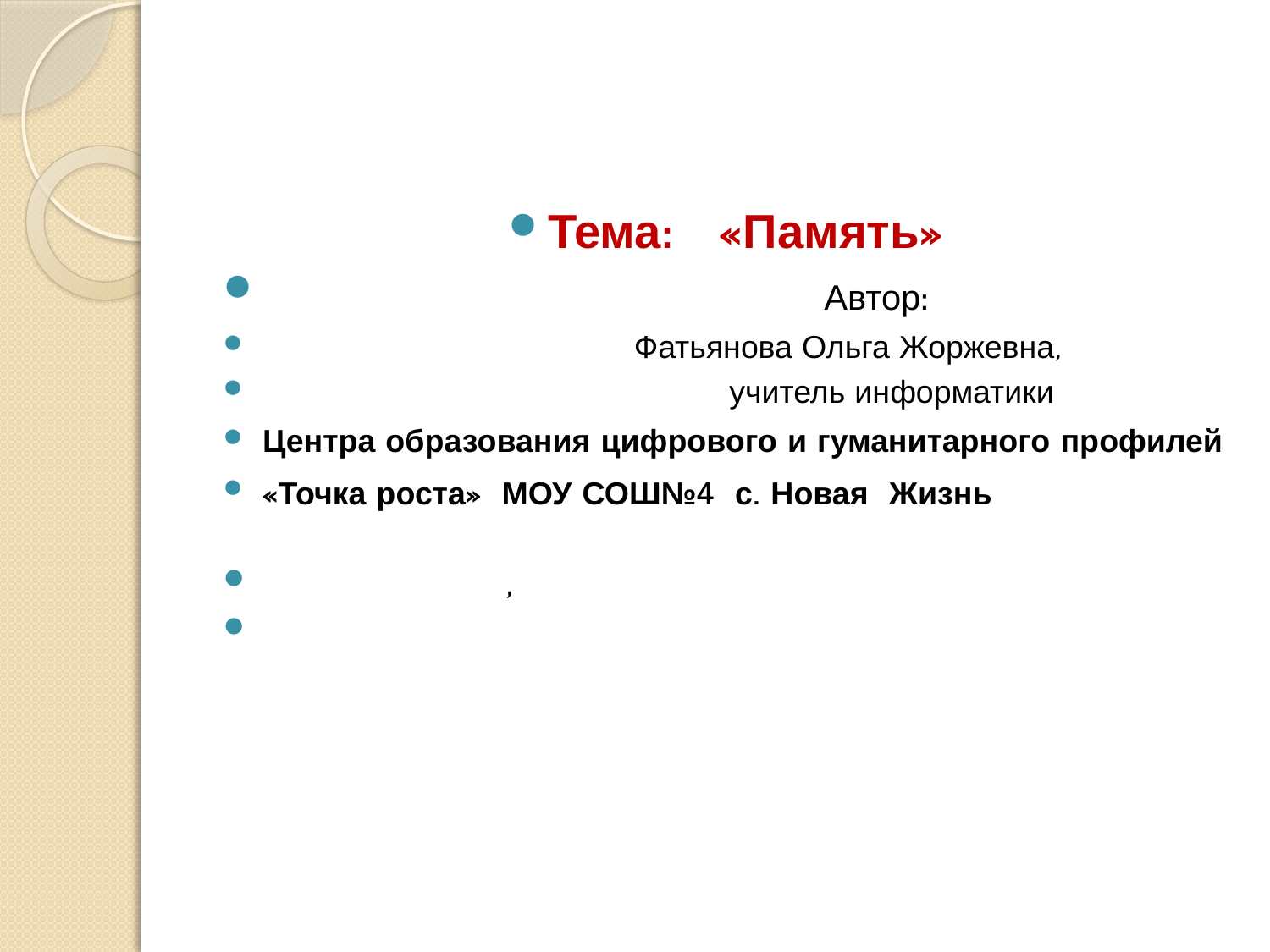

#
Тема:   «Память»
                                       Автор:
                                       Фатьянова Ольга Жоржевна,
                                                 учитель информатики
Центра образования цифрового и гуманитарного профилей
«Точка роста»  МОУ СОШ№4  с. Новая  Жизнь
                       ,